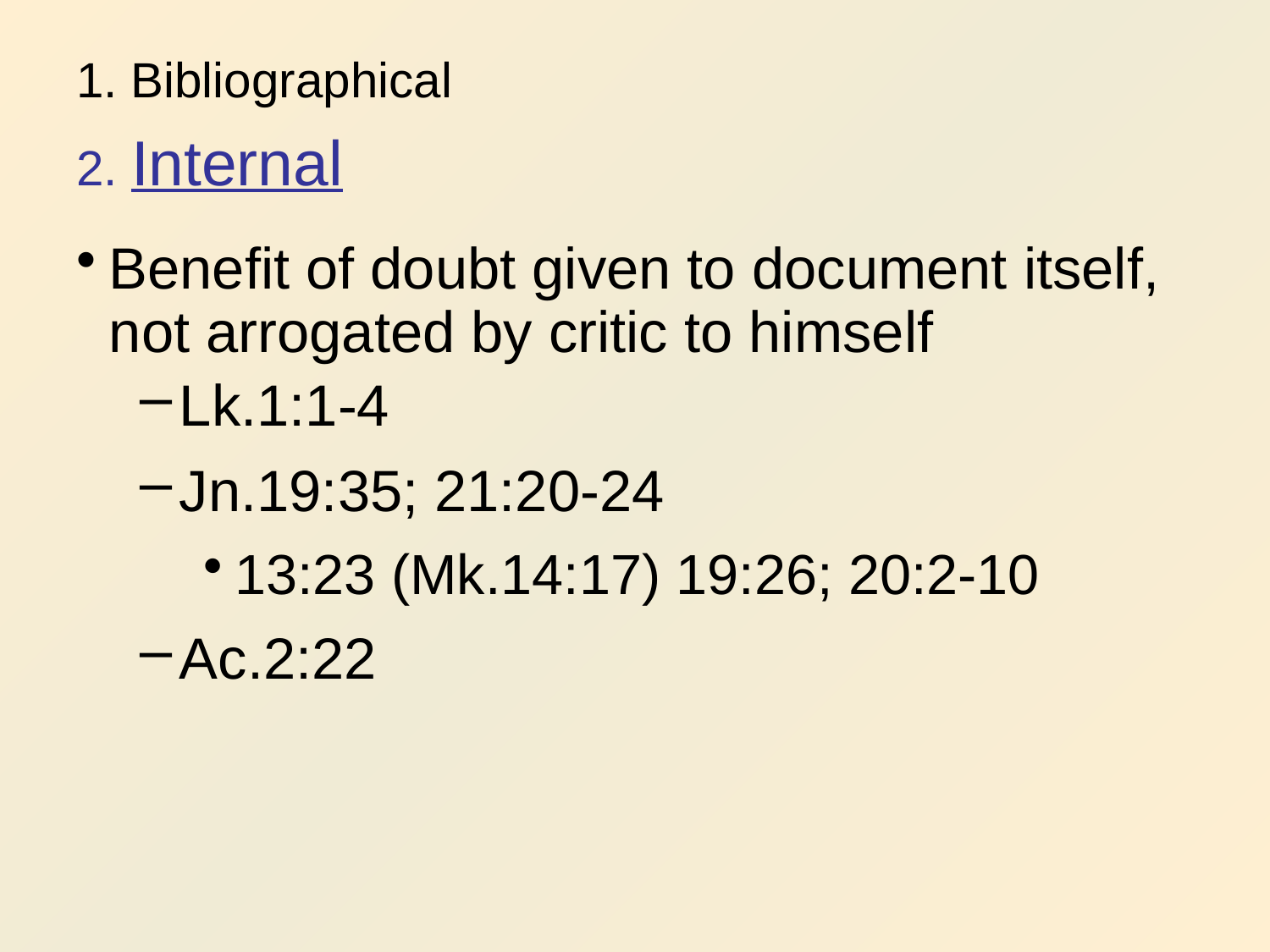

# 1. Bibliographical 2. Internal
Benefit of doubt given to document itself, not arrogated by critic to himself
Lk.1:1-4
Jn.19:35; 21:20-24
13:23 (Mk.14:17) 19:26; 20:2-10
Ac.2:22